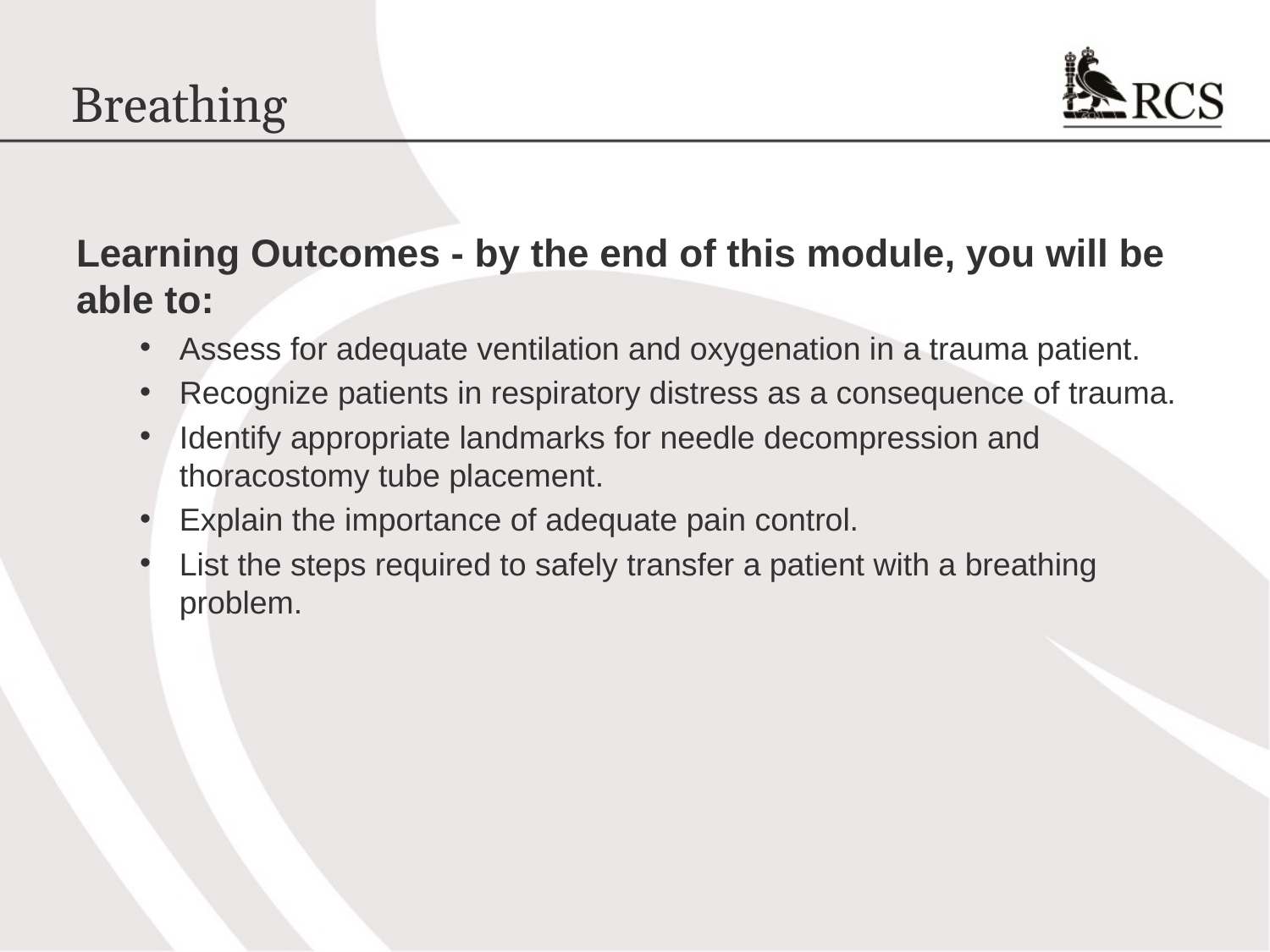

# Breathing
Learning Outcomes - by the end of this module, you will be able to:
Assess for adequate ventilation and oxygenation in a trauma patient.
Recognize patients in respiratory distress as a consequence of trauma.
Identify appropriate landmarks for needle decompression and thoracostomy tube placement.
Explain the importance of adequate pain control.
List the steps required to safely transfer a patient with a breathing problem.